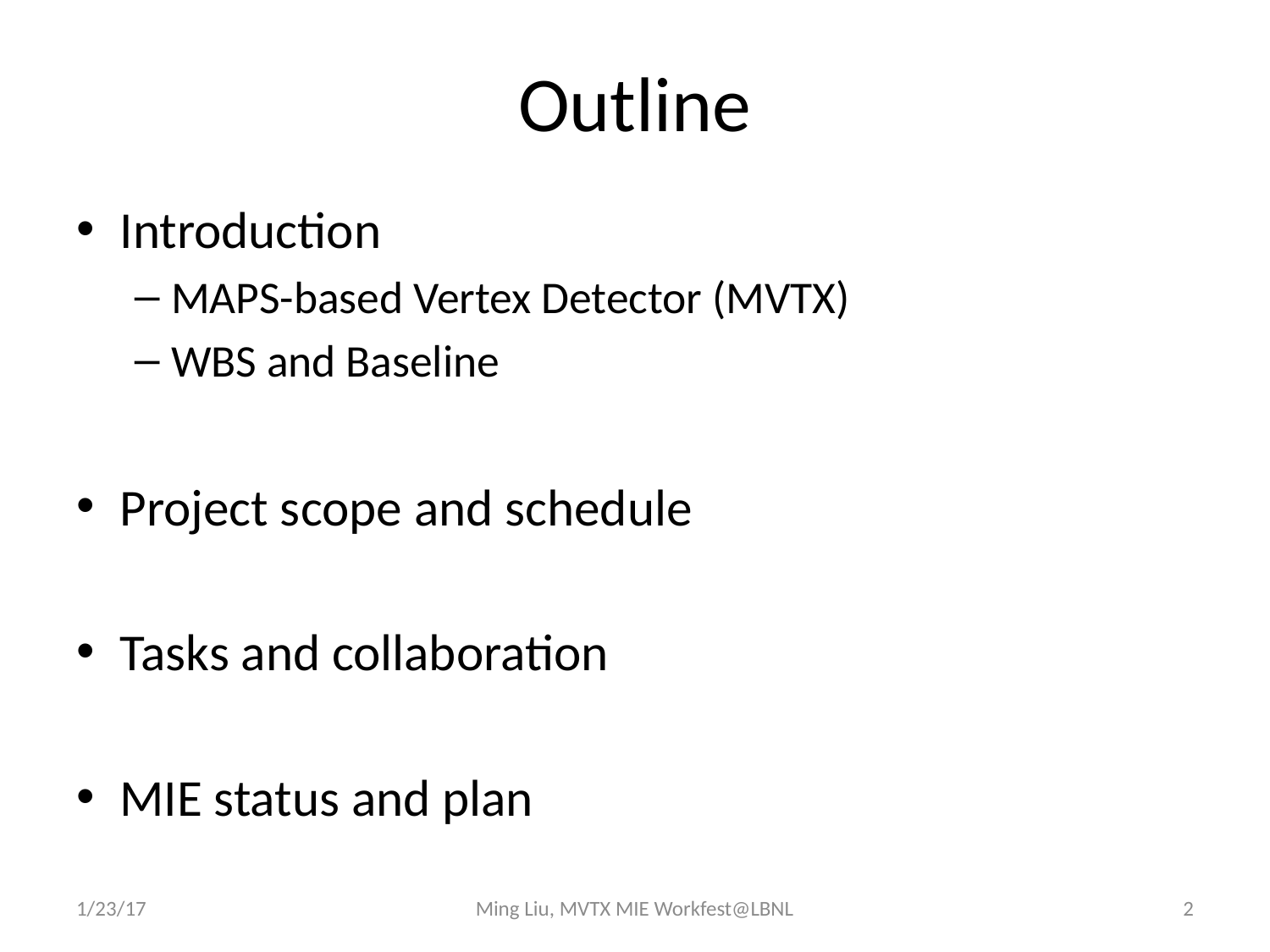

# Outline
Introduction
MAPS-based Vertex Detector (MVTX)
WBS and Baseline

Project scope and schedule

Tasks and collaboration

MIE status and plan

1/23/17
Ming Liu, MVTX MIE Workfest@LBNL
2